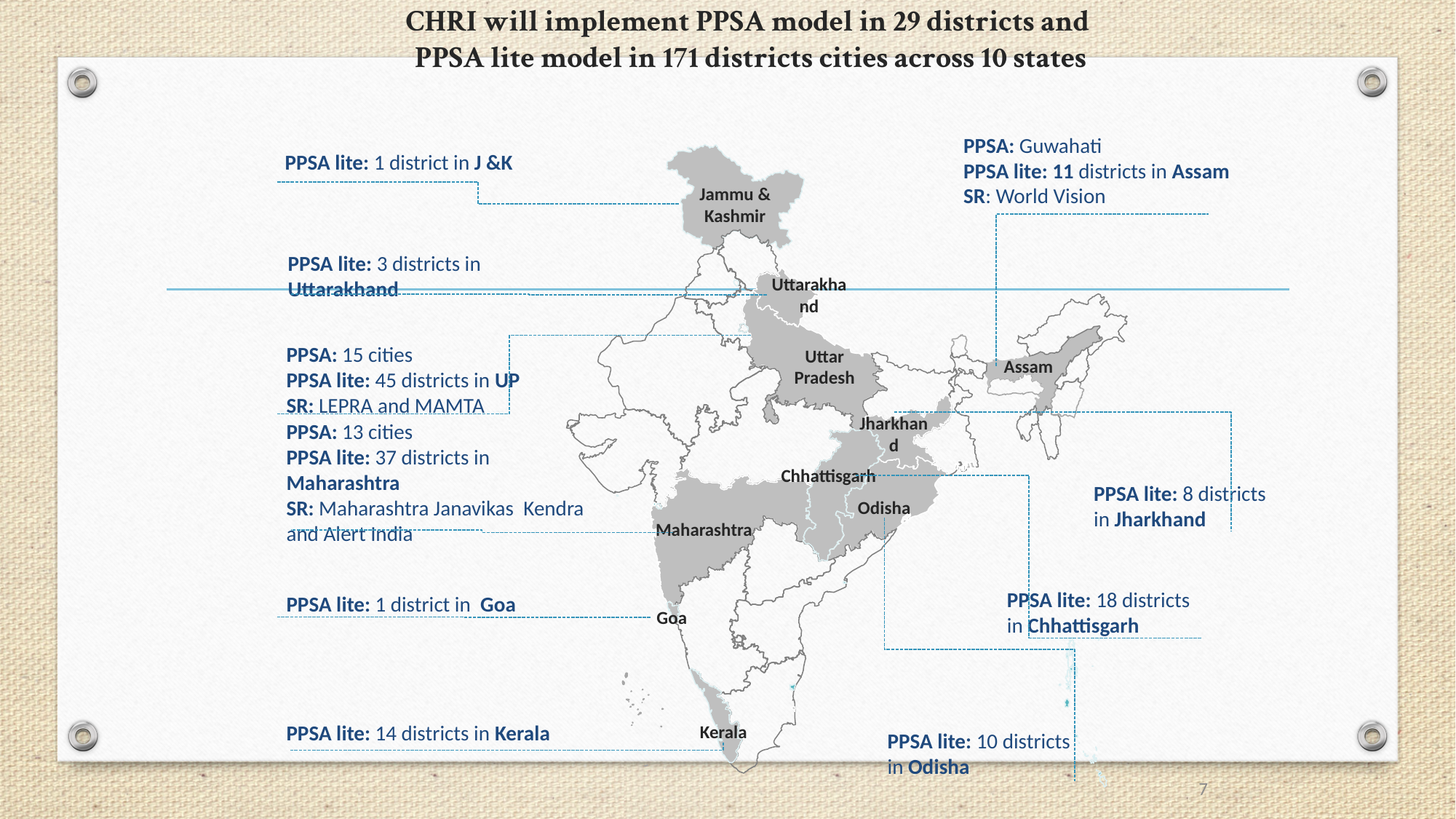

# CHRI will implement PPSA model in 29 districts and PPSA lite model in 171 districts cities across 10 states
PPSA lite: 1 district in J &K
PPSA: Guwahati
PPSA lite: 11 districts in Assam
SR: World Vision

Jammu & Kashmir
Uttarakhand
Uttar Pradesh
Assam
Jharkhand
Chhattisgarh
Odisha
Maharashtra
Goa
Kerala
PPSA lite: 3 districts in Uttarakhand
PPSA: 15 cities
PPSA lite: 45 districts in UP
SR: LEPRA and MAMTA
PPSA: 13 cities
PPSA lite: 37 districts in Maharashtra
SR: Maharashtra Janavikas  Kendra and Alert India
PPSA lite: 8 districts in Jharkhand
PPSA lite: 1 district in  Goa
PPSA lite: 18 districts in Chhattisgarh
PPSA lite: 14 districts in Kerala
PPSA lite: 10 districts in Odisha
7